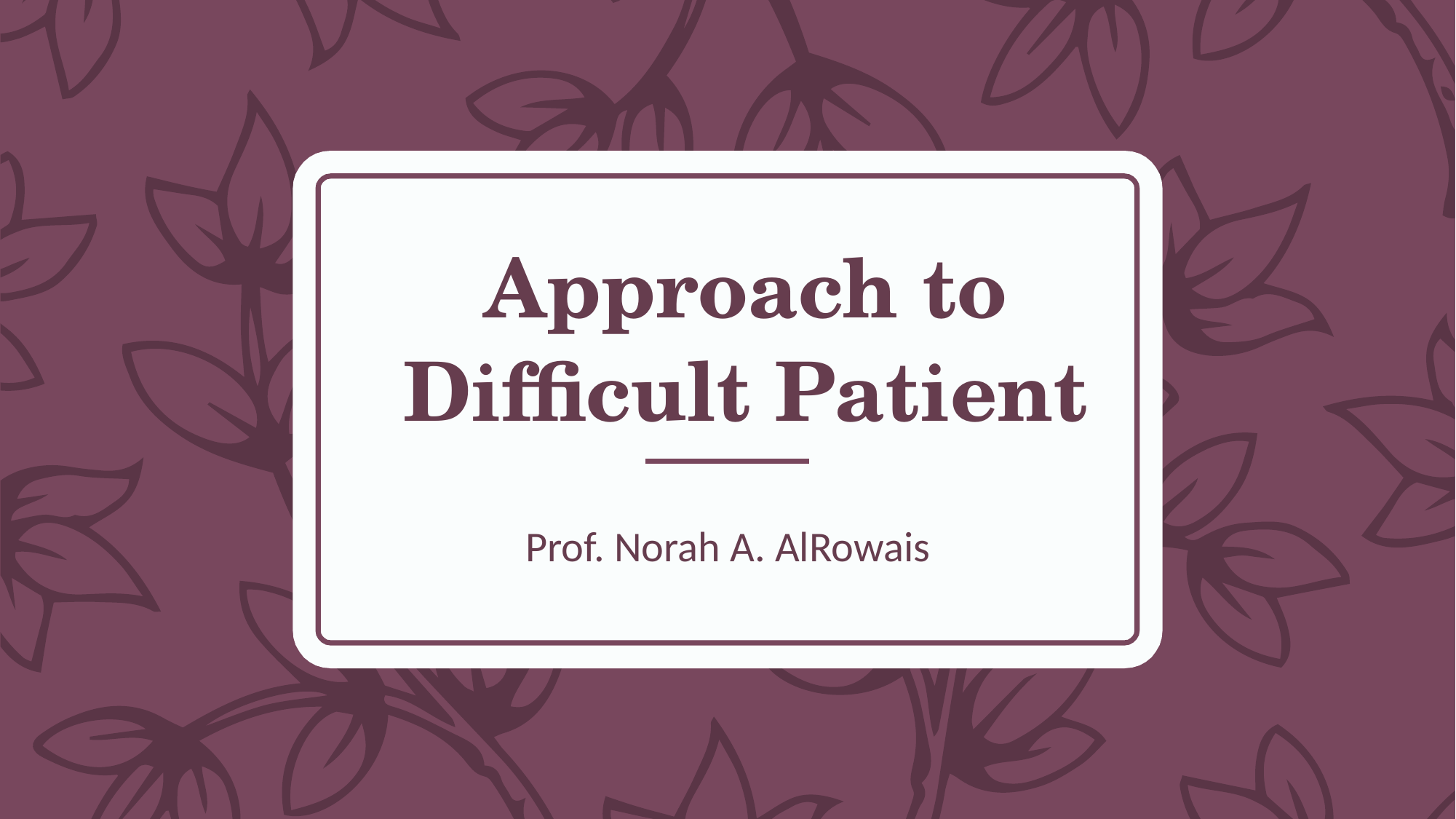

# Approach to Difficult Patient
Prof. Norah A. AlRowais